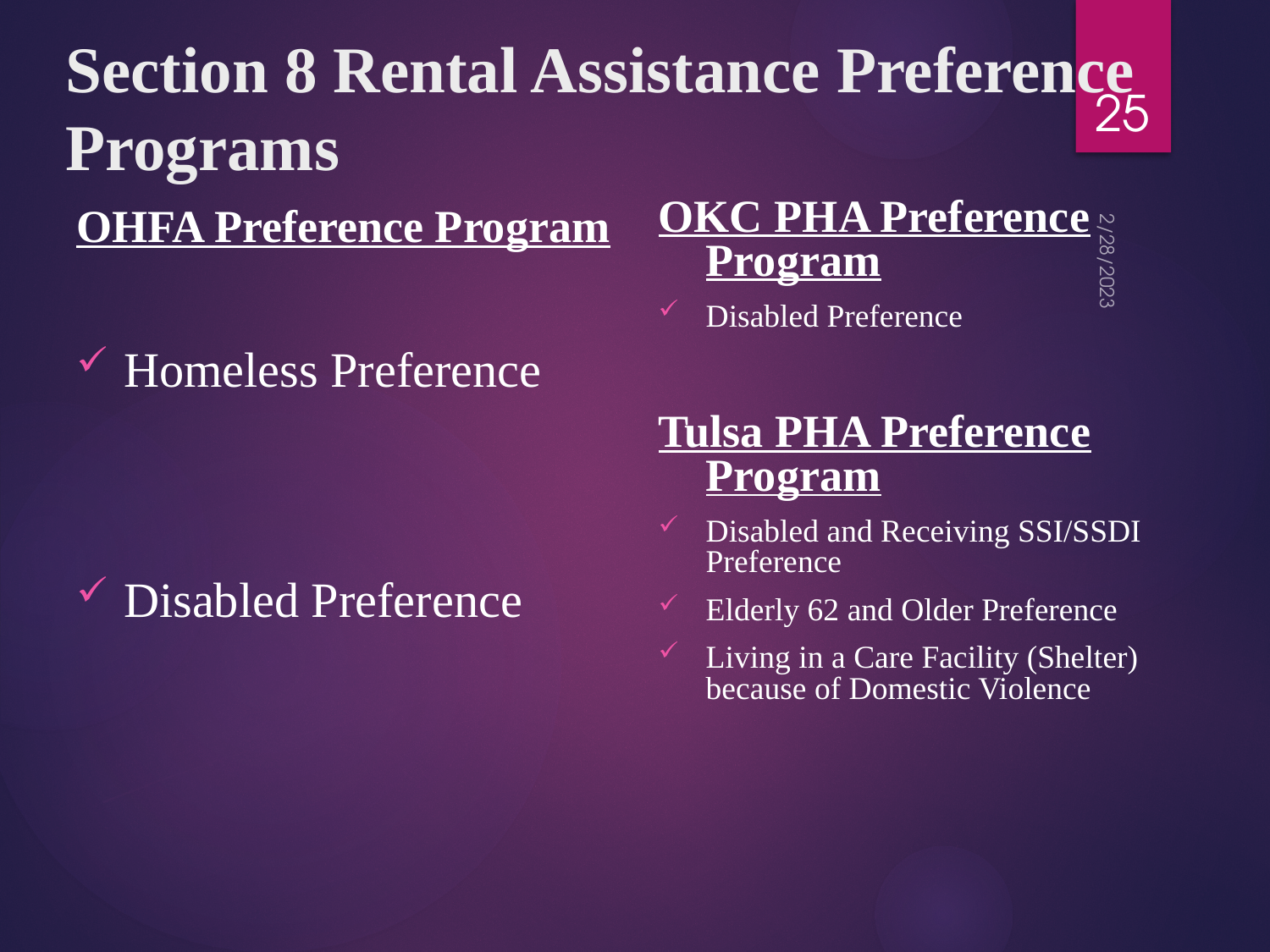

# Section 8 Rental Assistance Preference Programs
25
OHFA Preference Program

Homeless Preference

Disabled Preference

OKC PHA Preference Program
Disabled Preference

Tulsa PHA Preference Program
Disabled and Receiving SSI/SSDI Preference
Elderly 62 and Older Preference
Living in a Care Facility (Shelter) because of Domestic Violence

2/28/2023